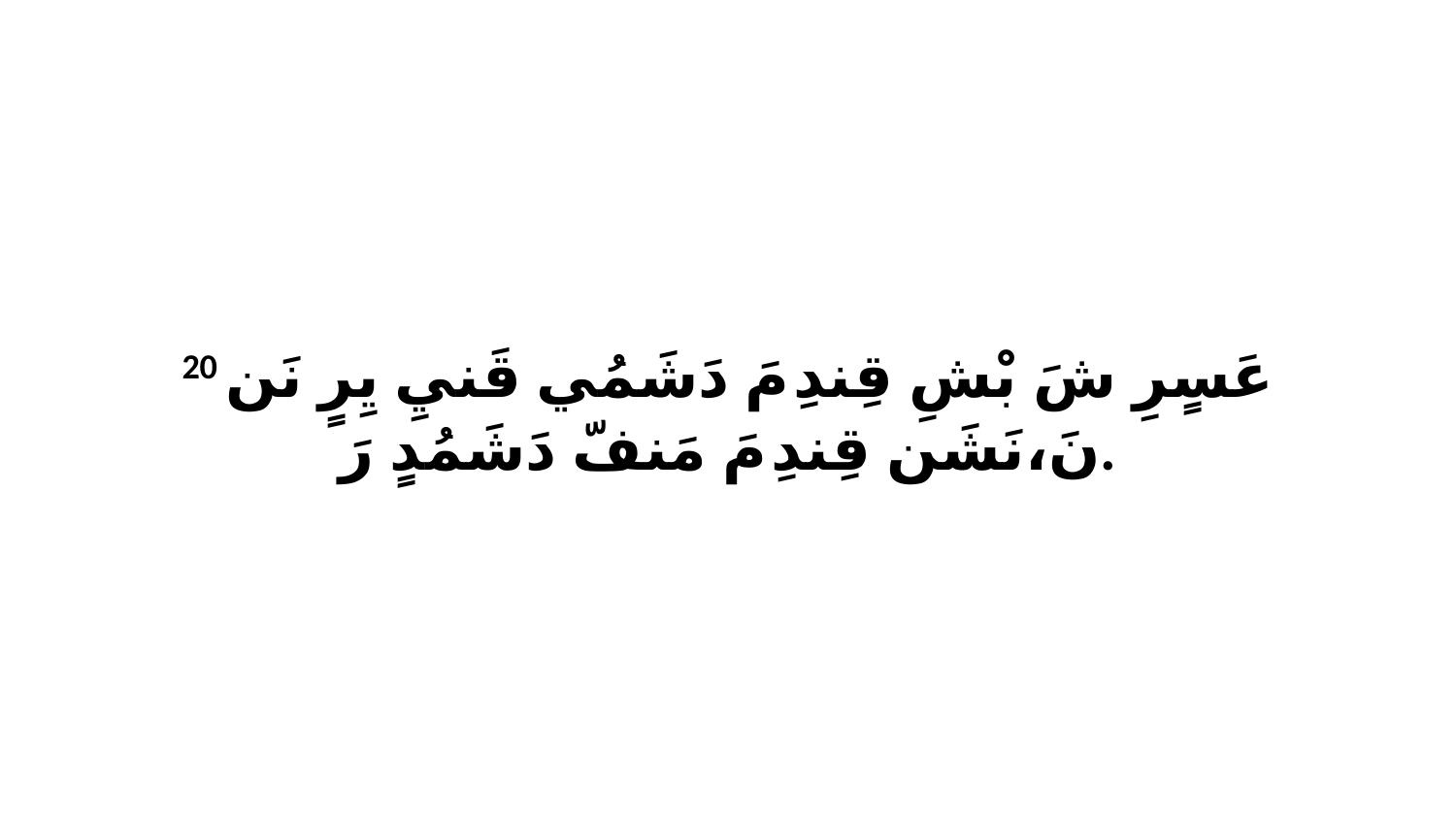

20 عَسٍرِ شَ بْشِ قِندِ مَ دَشَمُي قَنيِ يِرٍ نَن نَ،نَشَن قِندِ مَ مَنفّ دَشَمُدٍ رَ.